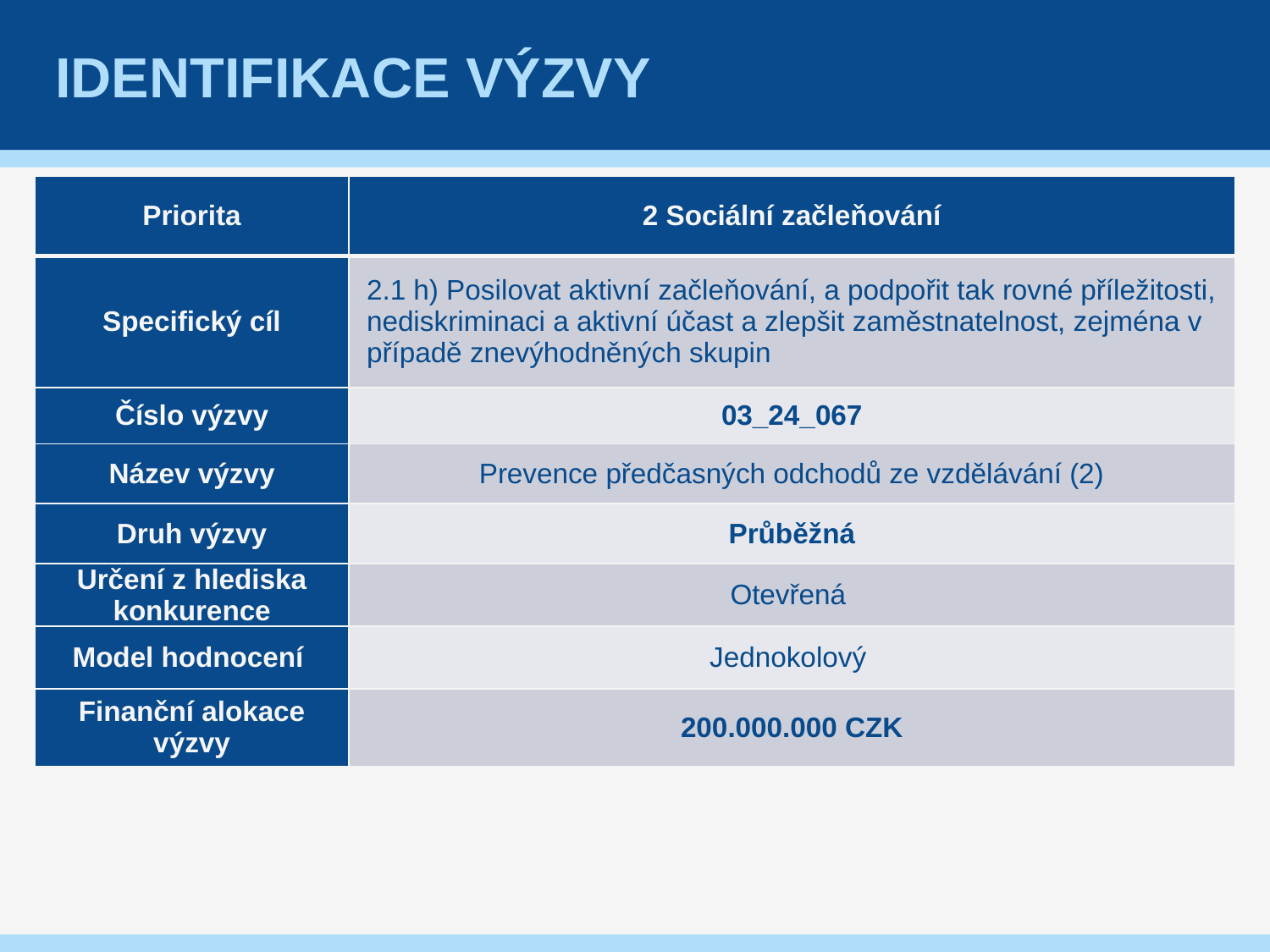

# Identifikace výzvy
| Priorita | 2 Sociální začleňování |
| --- | --- |
| Specifický cíl | 2.1 h) Posilovat aktivní začleňování, a podpořit tak rovné příležitosti, nediskriminaci a aktivní účast a zlepšit zaměstnatelnost, zejména v případě znevýhodněných skupin |
| Číslo výzvy | 03\_24\_067 |
| Název výzvy | Prevence předčasných odchodů ze vzdělávání (2) |
| Druh výzvy | Průběžná |
| Určení z hlediska konkurence | Otevřená |
| Model hodnocení | Jednokolový |
| Finanční alokace výzvy | 200.000.000 CZK |